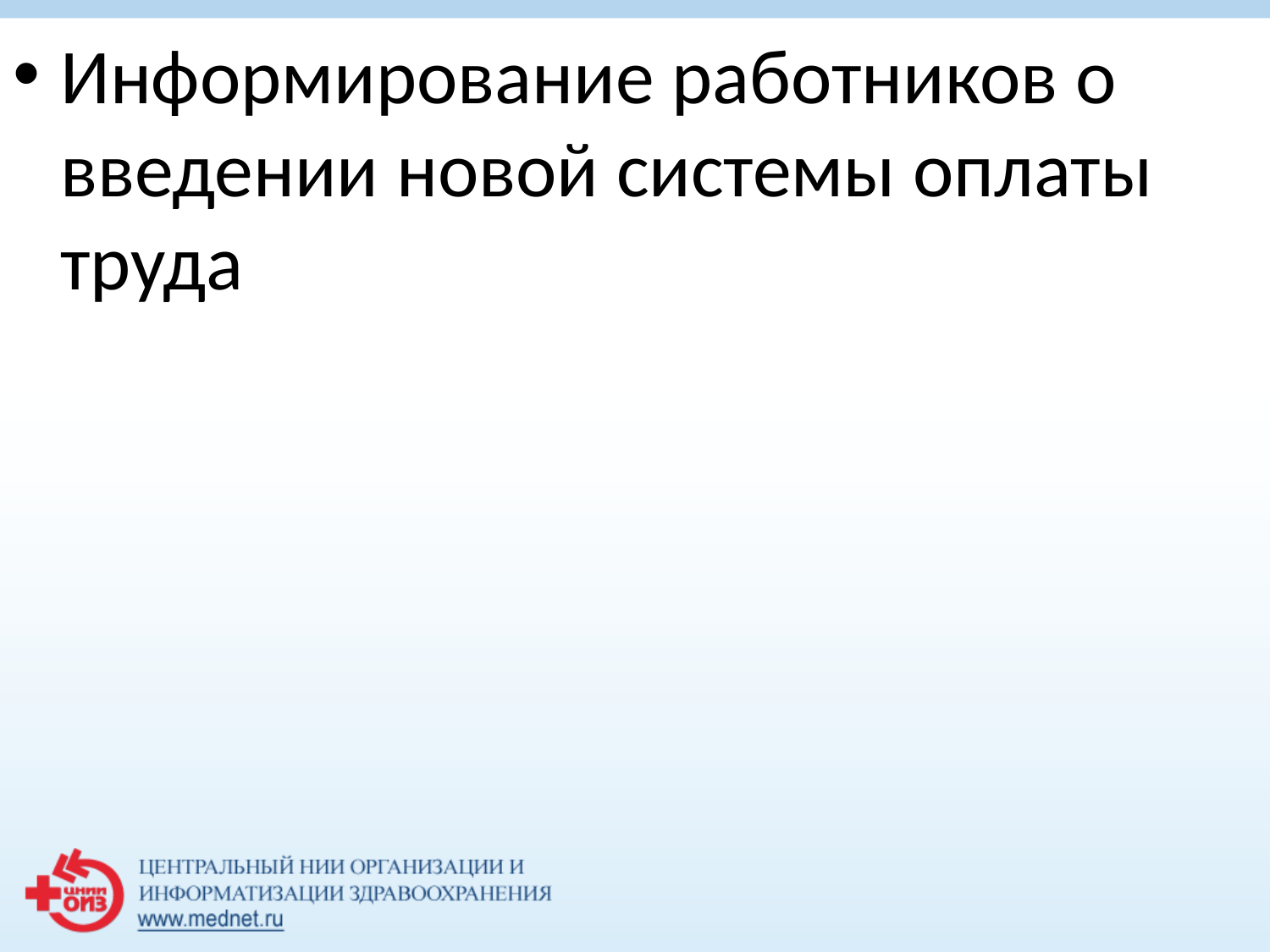

Информирование работников о введении новой системы оплаты труда